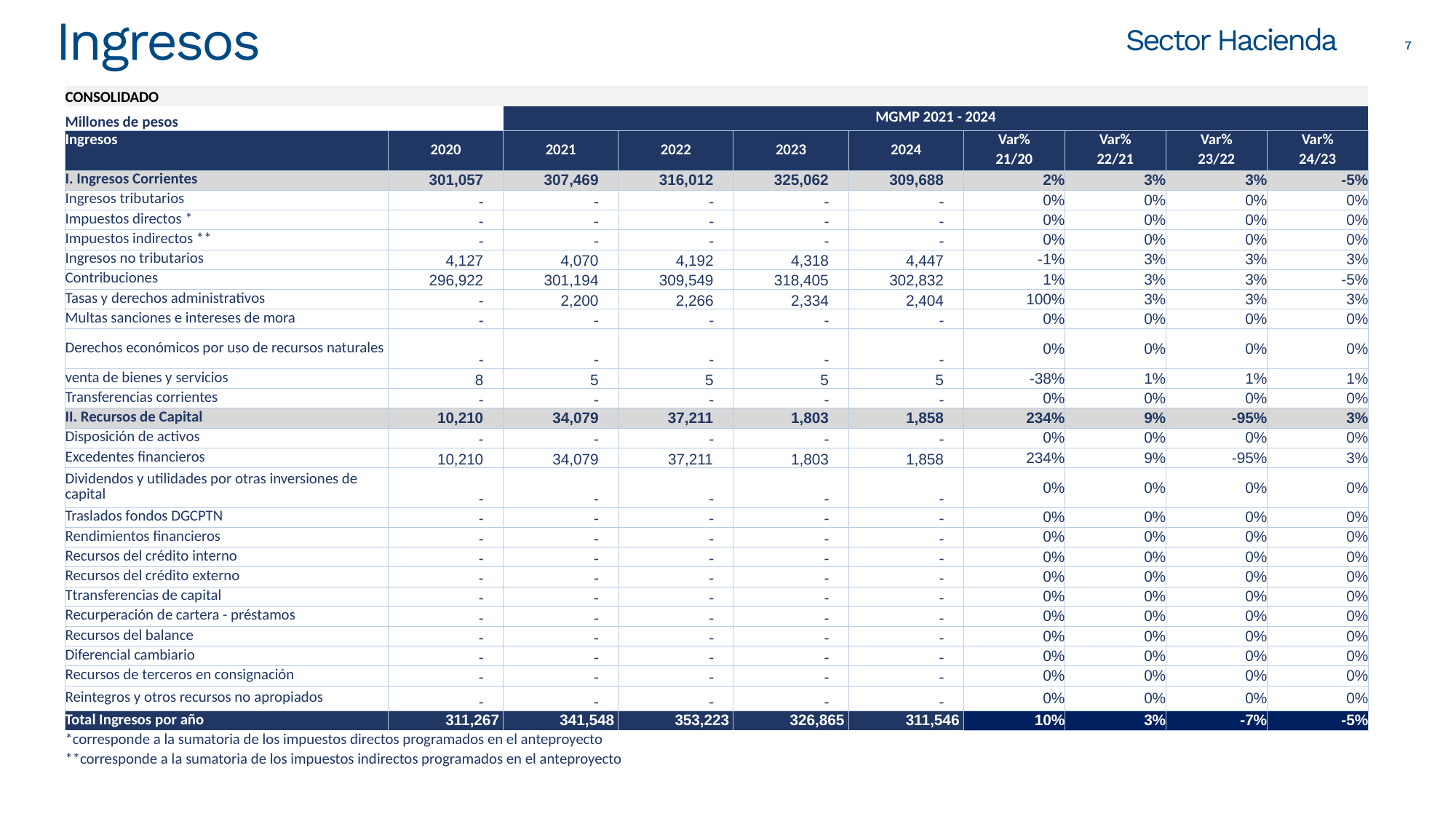

# Ingresos
Sector Hacienda
| CONSOLIDADO |  |  |  |  |  |  |  |  |  |
| --- | --- | --- | --- | --- | --- | --- | --- | --- | --- |
| Millones de pesos |  | MGMP 2021 - 2024 |  |  |  |  |  |  |  |
| Ingresos | 2020 | 2021 | 2022 | 2023 | 2024 | Var% | Var% | Var% | Var% |
|  |  |  |  |  |  | 21/20 | 22/21 | 23/22 | 24/23 |
| I. Ingresos Corrientes | 301,057 | 307,469 | 316,012 | 325,062 | 309,688 | 2% | 3% | 3% | -5% |
| Ingresos tributarios | - | - | - | - | - | 0% | 0% | 0% | 0% |
| Impuestos directos \* | - | - | - | - | - | 0% | 0% | 0% | 0% |
| Impuestos indirectos \*\* | - | - | - | - | - | 0% | 0% | 0% | 0% |
| Ingresos no tributarios | 4,127 | 4,070 | 4,192 | 4,318 | 4,447 | -1% | 3% | 3% | 3% |
| Contribuciones | 296,922 | 301,194 | 309,549 | 318,405 | 302,832 | 1% | 3% | 3% | -5% |
| Tasas y derechos administrativos | - | 2,200 | 2,266 | 2,334 | 2,404 | 100% | 3% | 3% | 3% |
| Multas sanciones e intereses de mora | - | - | - | - | - | 0% | 0% | 0% | 0% |
| Derechos económicos por uso de recursos naturales | - | - | - | - | - | 0% | 0% | 0% | 0% |
| venta de bienes y servicios | 8 | 5 | 5 | 5 | 5 | -38% | 1% | 1% | 1% |
| Transferencias corrientes | - | - | - | - | - | 0% | 0% | 0% | 0% |
| II. Recursos de Capital | 10,210 | 34,079 | 37,211 | 1,803 | 1,858 | 234% | 9% | -95% | 3% |
| Disposición de activos | - | - | - | - | - | 0% | 0% | 0% | 0% |
| Excedentes financieros | 10,210 | 34,079 | 37,211 | 1,803 | 1,858 | 234% | 9% | -95% | 3% |
| Dividendos y utilidades por otras inversiones de capital | - | - | - | - | - | 0% | 0% | 0% | 0% |
| Traslados fondos DGCPTN | - | - | - | - | - | 0% | 0% | 0% | 0% |
| Rendimientos financieros | - | - | - | - | - | 0% | 0% | 0% | 0% |
| Recursos del crédito interno | - | - | - | - | - | 0% | 0% | 0% | 0% |
| Recursos del crédito externo | - | - | - | - | - | 0% | 0% | 0% | 0% |
| Ttransferencias de capital | - | - | - | - | - | 0% | 0% | 0% | 0% |
| Recurperación de cartera - préstamos | - | - | - | - | - | 0% | 0% | 0% | 0% |
| Recursos del balance | - | - | - | - | - | 0% | 0% | 0% | 0% |
| Diferencial cambiario | - | - | - | - | - | 0% | 0% | 0% | 0% |
| Recursos de terceros en consignación | - | - | - | - | - | 0% | 0% | 0% | 0% |
| Reintegros y otros recursos no apropiados | - | - | - | - | - | 0% | 0% | 0% | 0% |
| Total Ingresos por año | 311,267 | 341,548 | 353,223 | 326,865 | 311,546 | 10% | 3% | -7% | -5% |
| \*corresponde a la sumatoria de los impuestos directos programados en el anteproyecto |  |  |  |  |  |  |  |  |  |
| \*\*corresponde a la sumatoria de los impuestos indirectos programados en el anteproyecto |  |  |  |  |  |  |  |  |  |